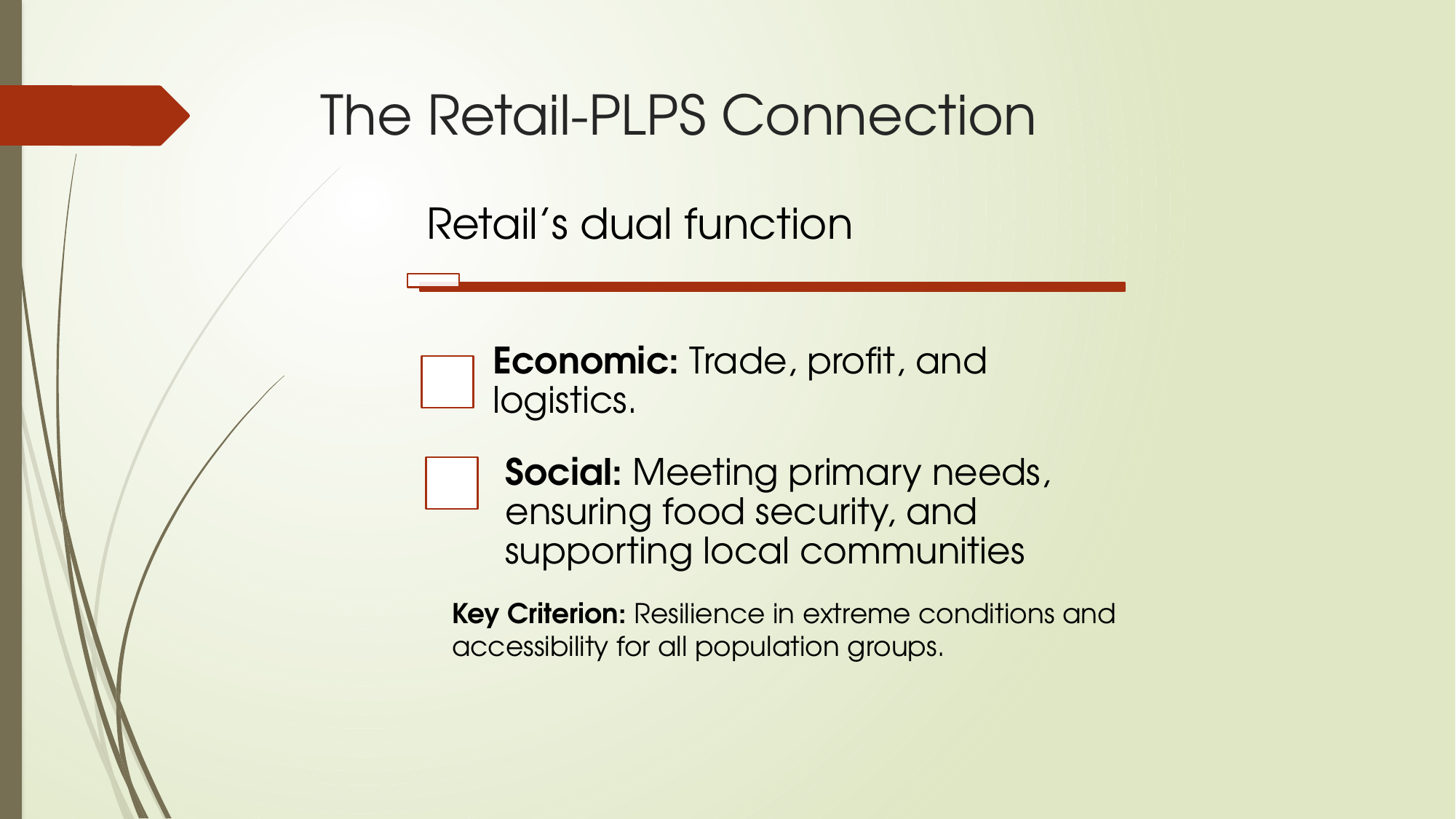

# The Retail-PLPS Connection
Retail’s dual function
Economic: Trade, profit, and logistics.
Social: Meeting primary needs, ensuring food security, and supporting local communities
Key Criterion: Resilience in extreme conditions and accessibility for all population groups.